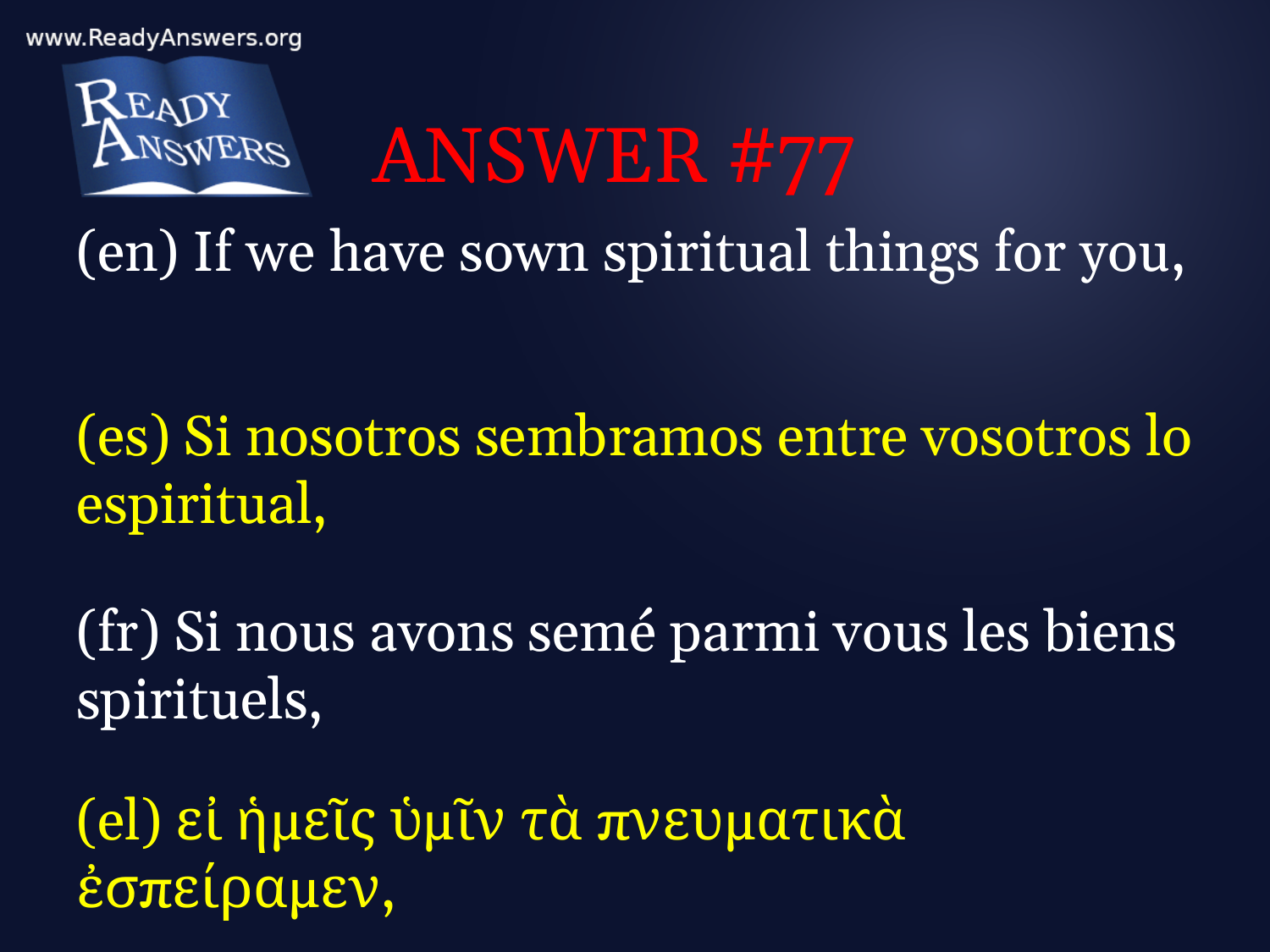

# ANSWER #77
(en) If we have sown spiritual things for you,
(es) Si nosotros sembramos entre vosotros lo espiritual,
(fr) Si nous avons semé parmi vous les biens spirituels,
(el) εἰ ἡμεῖς ὑμῖν τὰ πνευματικὰ ἐσπείραμεν,